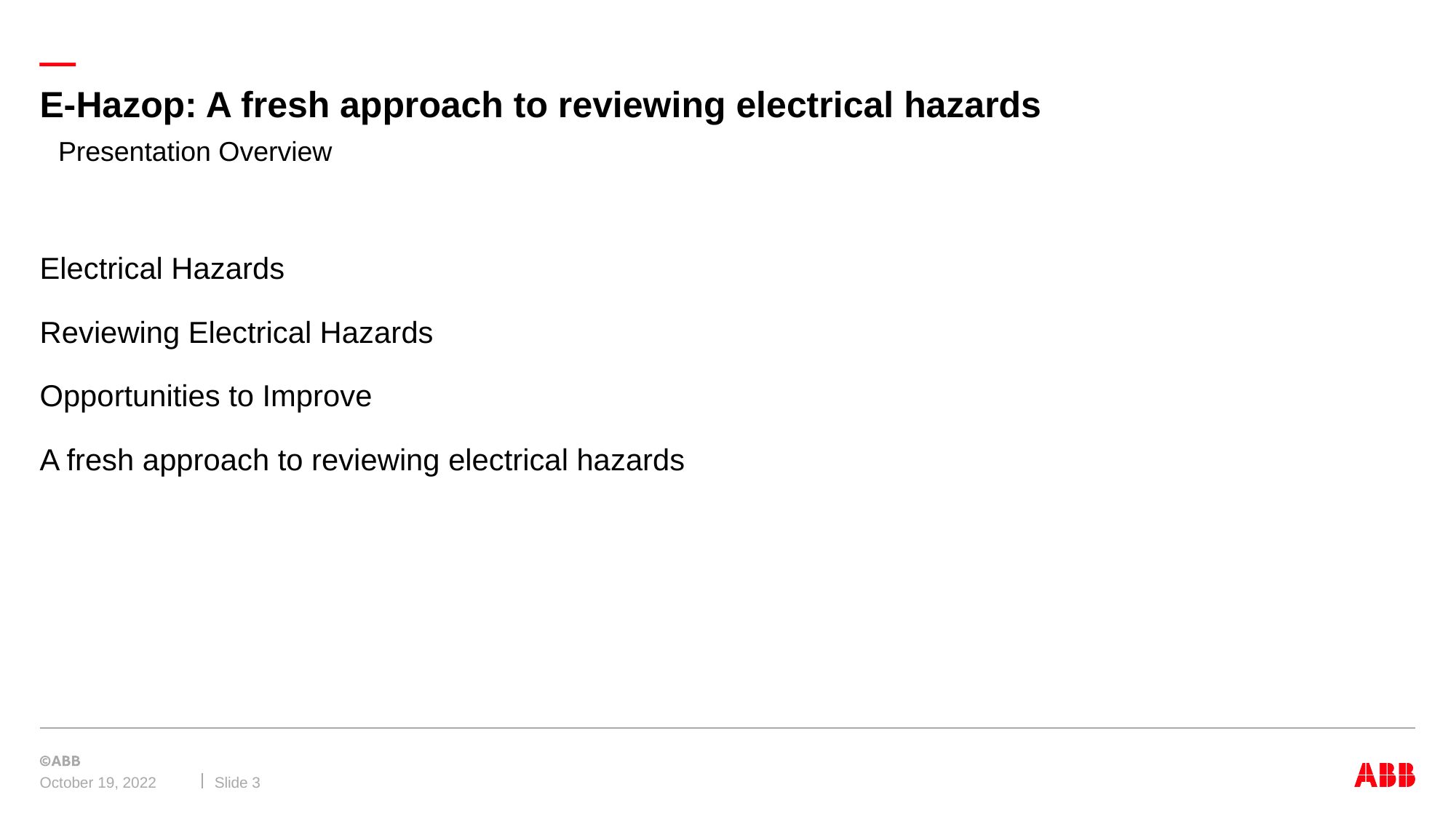

# E-Hazop: A fresh approach to reviewing electrical hazards
Presentation Overview
Electrical Hazards
Reviewing Electrical Hazards
Opportunities to Improve
A fresh approach to reviewing electrical hazards

Slide 3
October 19, 2022